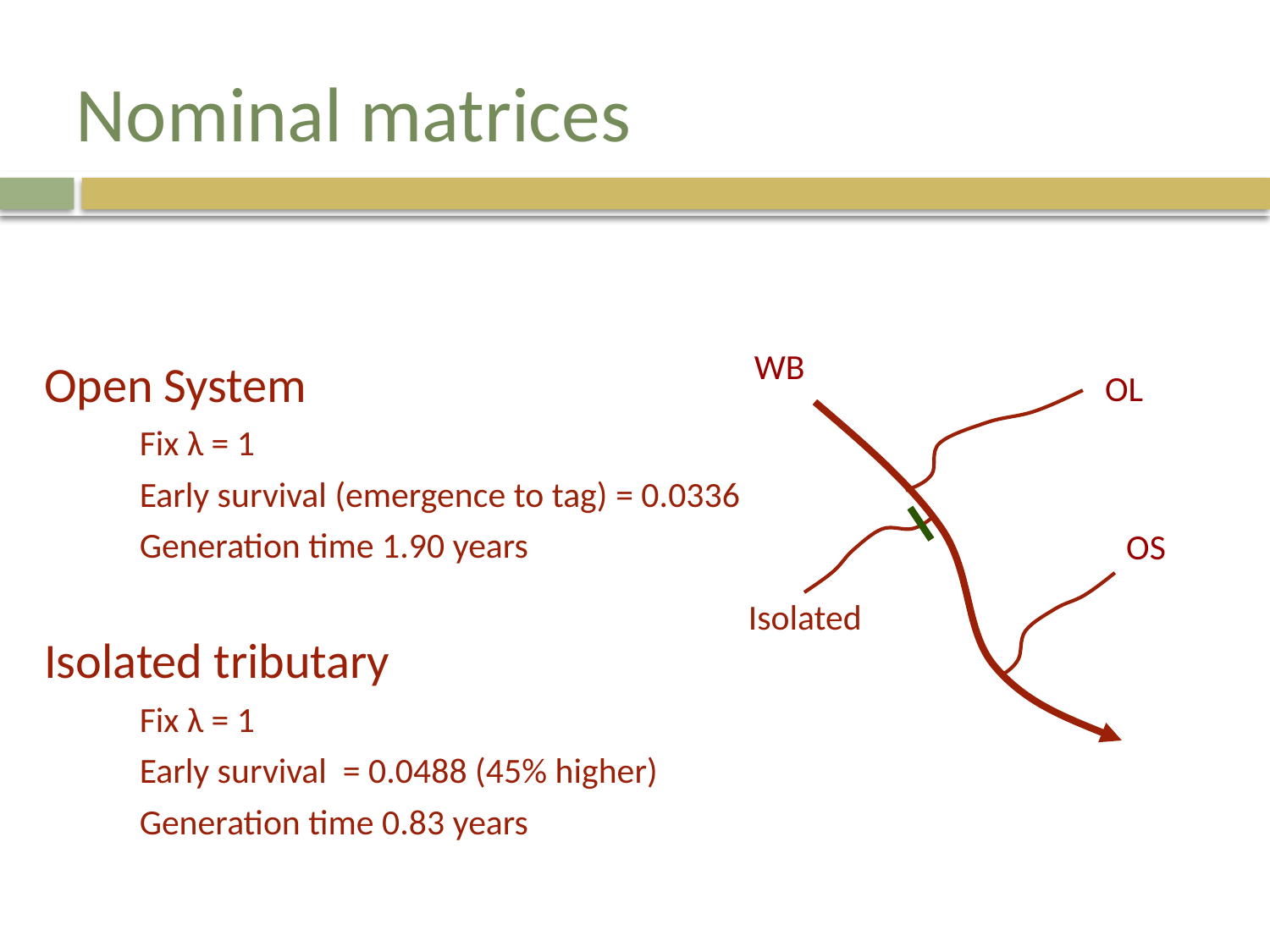

# Nominal matrices

Open System
Fix λ = 1
Early survival (emergence to tag) = 0.0336
Generation time 1.90 years

Isolated tributary
Fix λ = 1
Early survival  = 0.0488 (45% higher)
Generation time 0.83 years
WB
OL

OS

Isolated